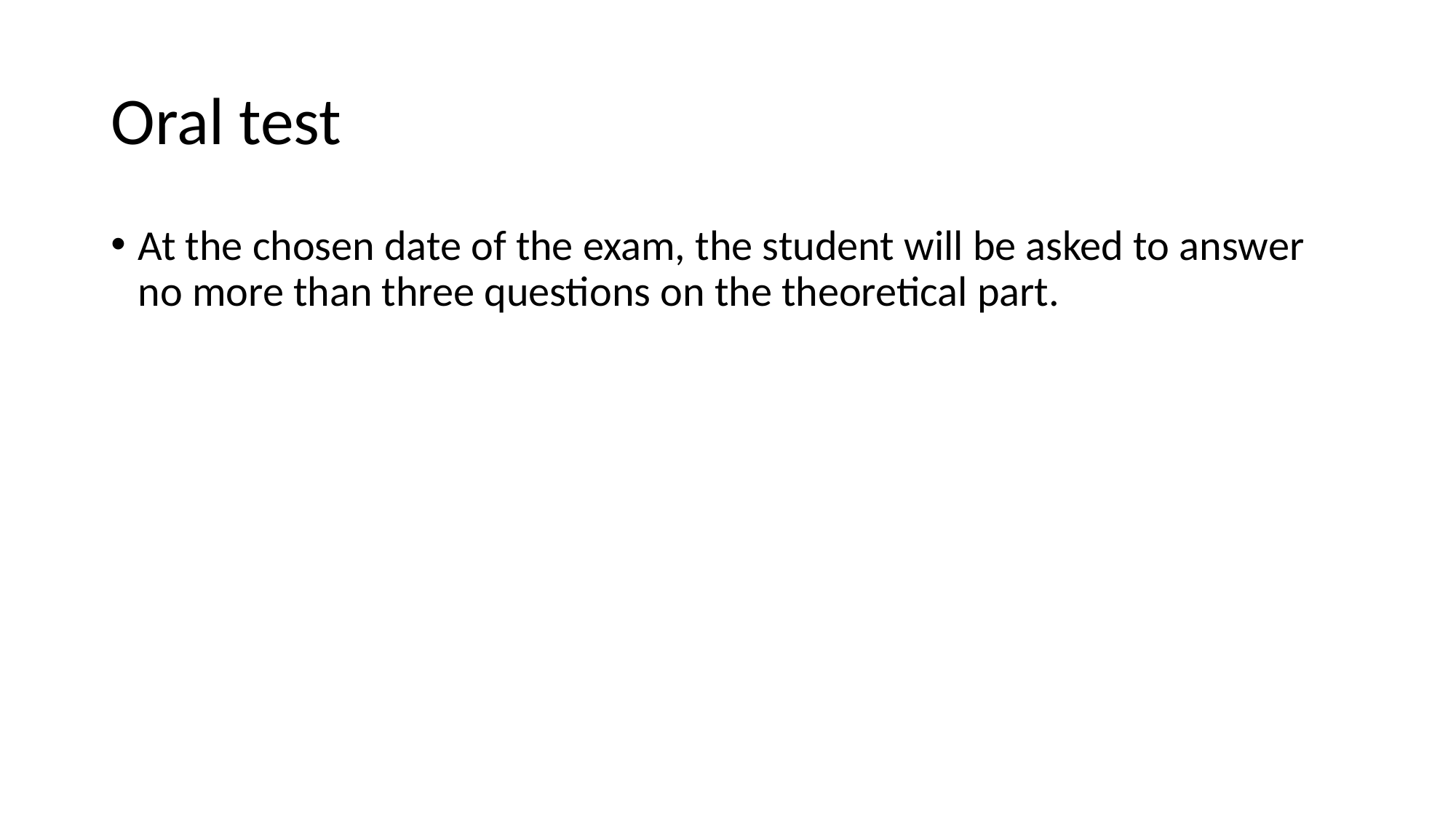

# Oral test
At the chosen date of the exam, the student will be asked to answer no more than three questions on the theoretical part.